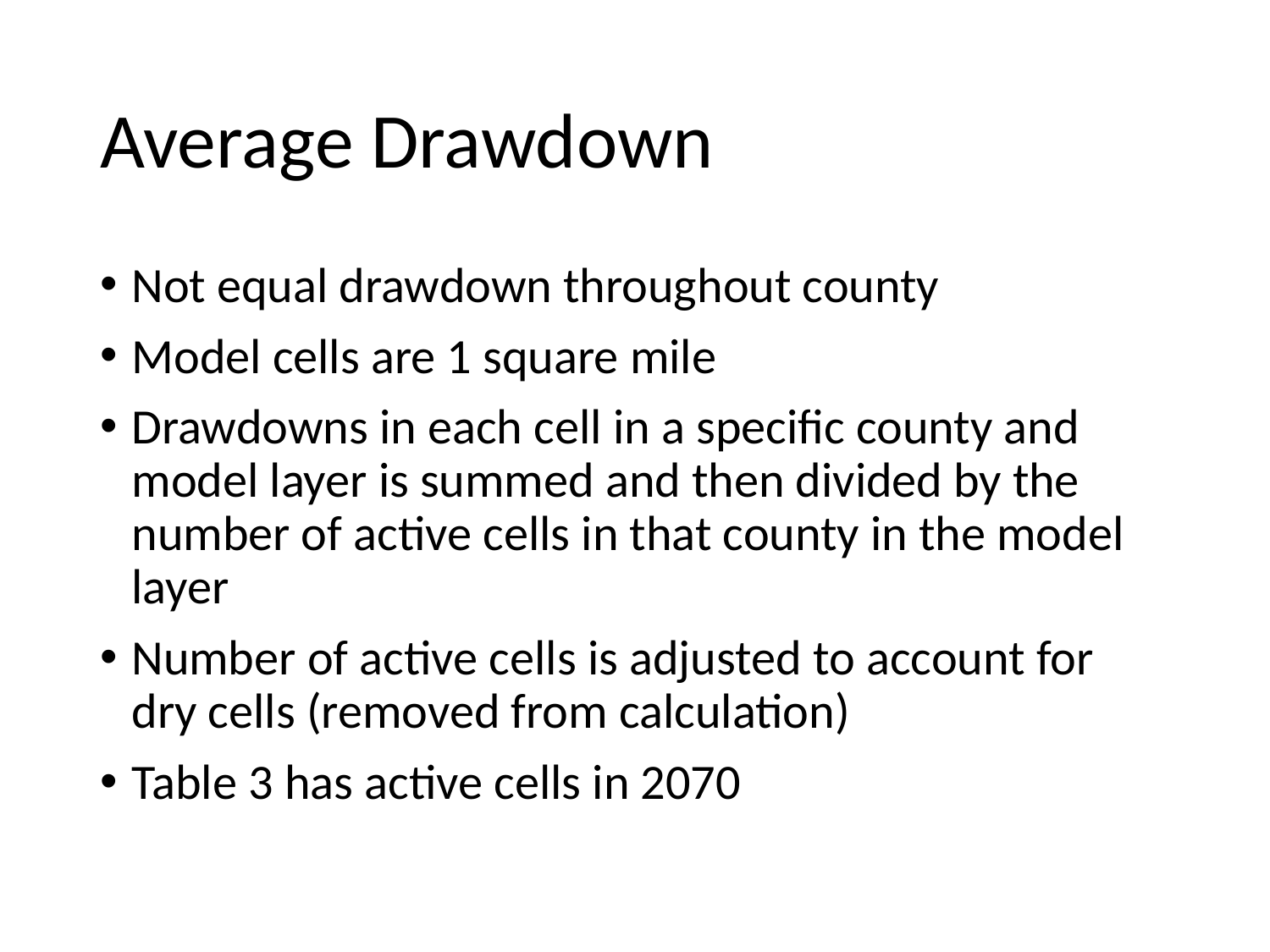

# Average Drawdown
Not equal drawdown throughout county
Model cells are 1 square mile
Drawdowns in each cell in a specific county and model layer is summed and then divided by the number of active cells in that county in the model layer
Number of active cells is adjusted to account for dry cells (removed from calculation)
Table 3 has active cells in 2070